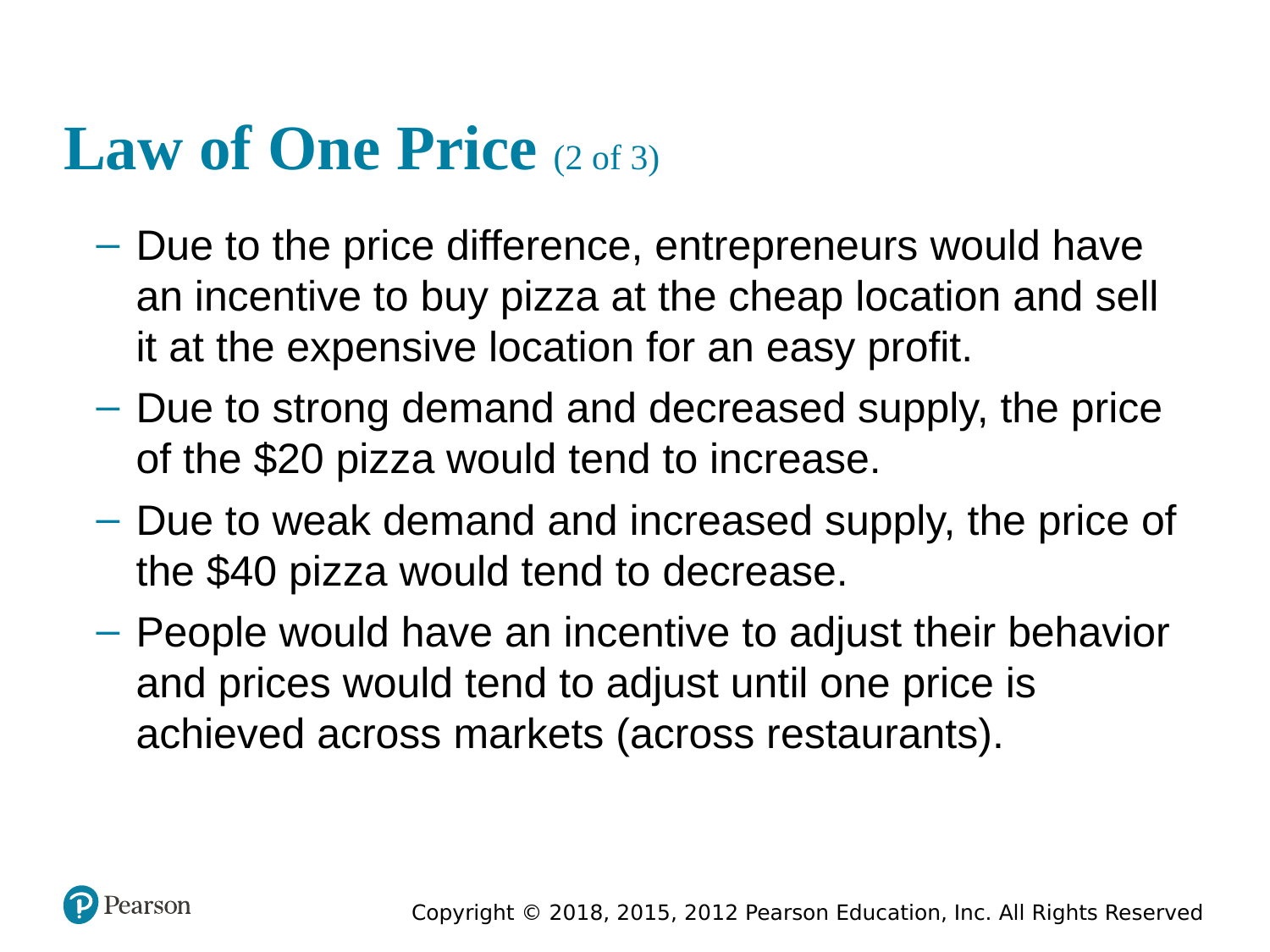

# Law of One Price (2 of 3)
Due to the price difference, entrepreneurs would have an incentive to buy pizza at the cheap location and sell it at the expensive location for an easy profit.
Due to strong demand and decreased supply, the price of the $20 pizza would tend to increase.
Due to weak demand and increased supply, the price of the $40 pizza would tend to decrease.
People would have an incentive to adjust their behavior and prices would tend to adjust until one price is achieved across markets (across restaurants).